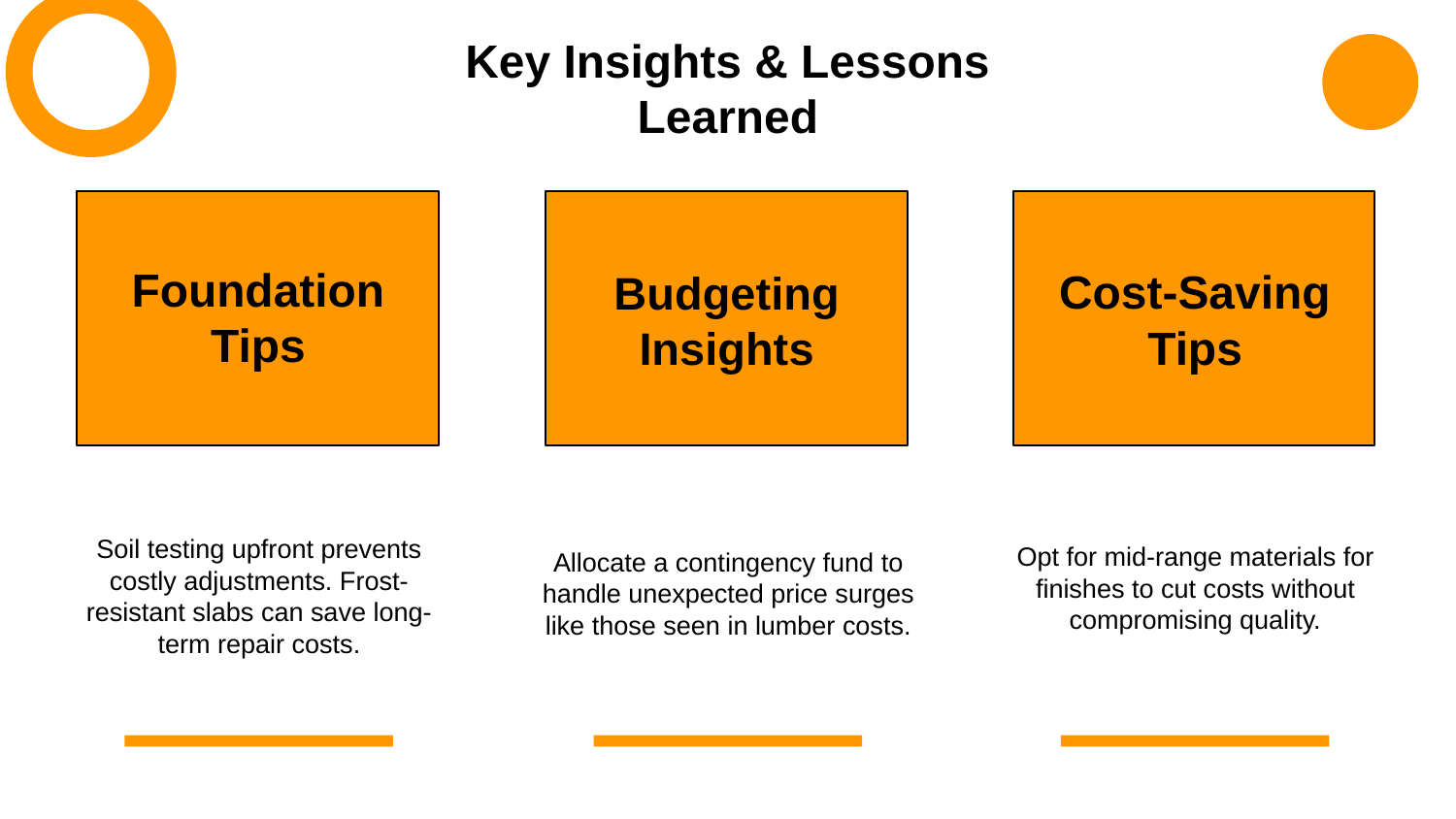

Key Insights & Lessons Learned

Foundation Tips
Cost-Saving Tips
Budgeting Insights
Opt for mid-range materials for finishes to cut costs without compromising quality.
Soil testing upfront prevents costly adjustments. Frost-resistant slabs can save long-term repair costs.
Allocate a contingency fund to handle unexpected price surges like those seen in lumber costs.